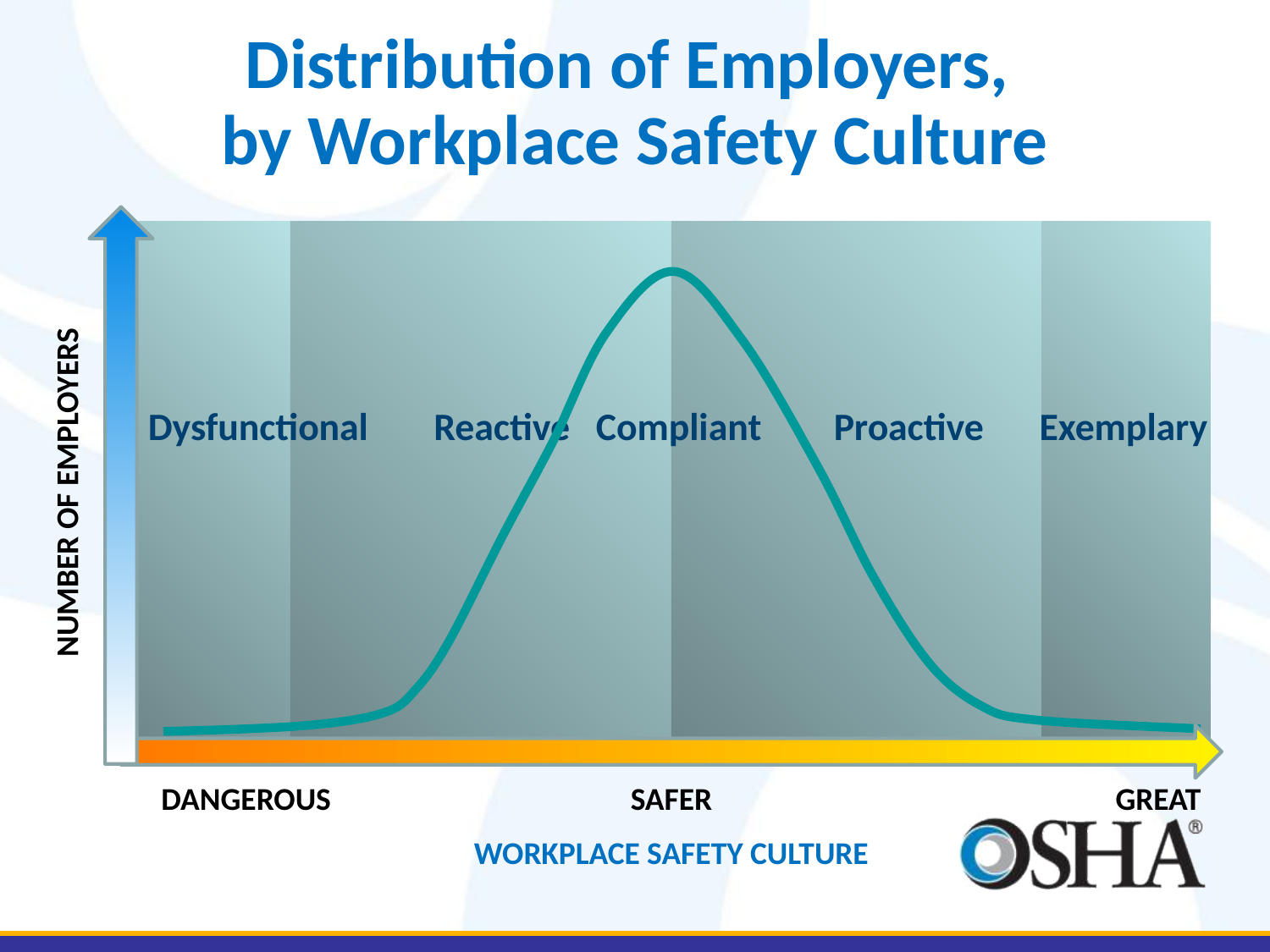

# Distribution of Employers, by Workplace Safety Culture

Dysfunctional
Reactive   Compliant
Proactive
Exemplary
NUMBER OF EMPLOYERS
DANGEROUS
SAFER
GREAT
WORKPLACE SAFETY CULTURE